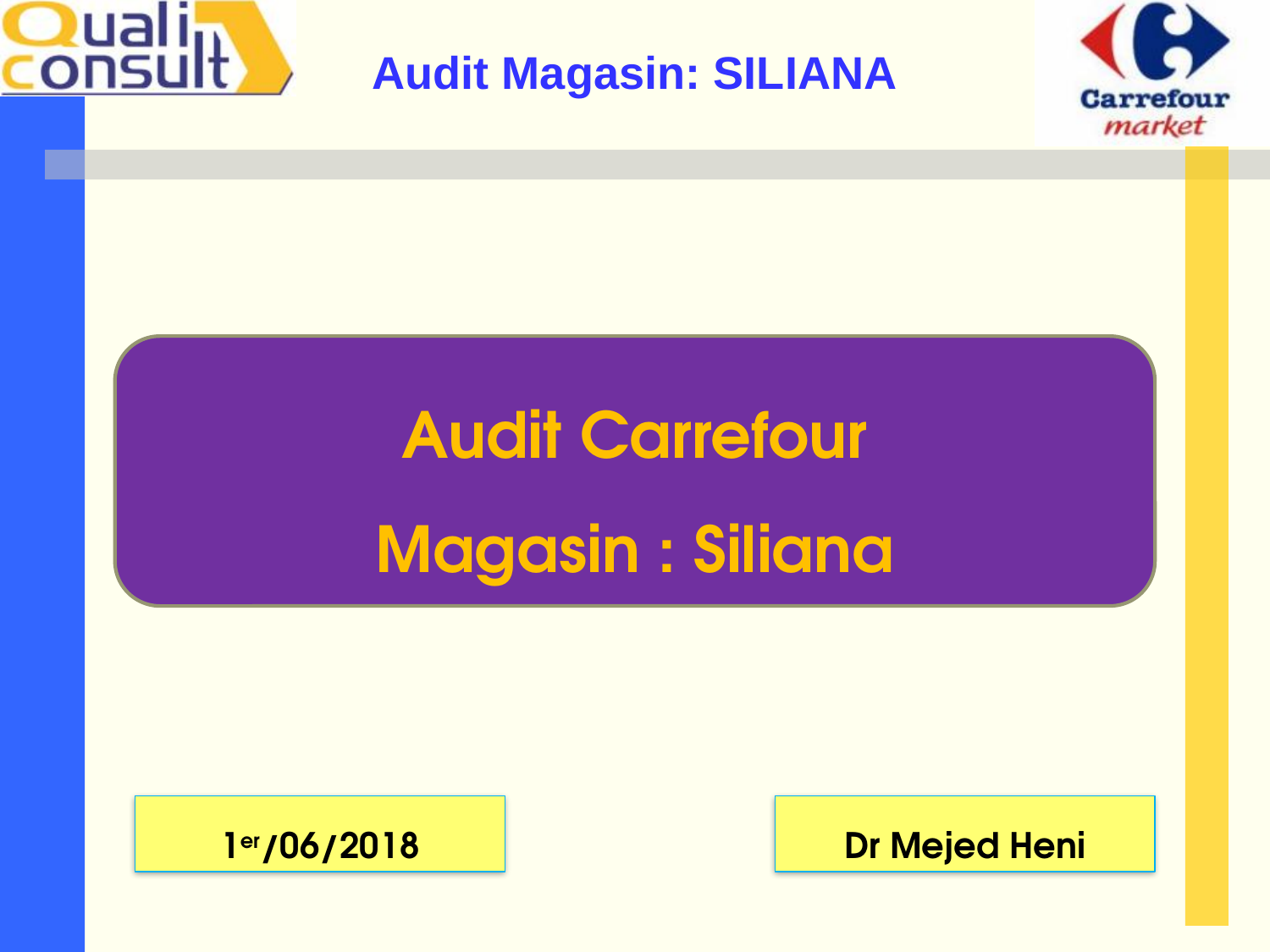

Audit Carrefour
Magasin : Siliana
1er/06/2018
Dr Mejed Heni